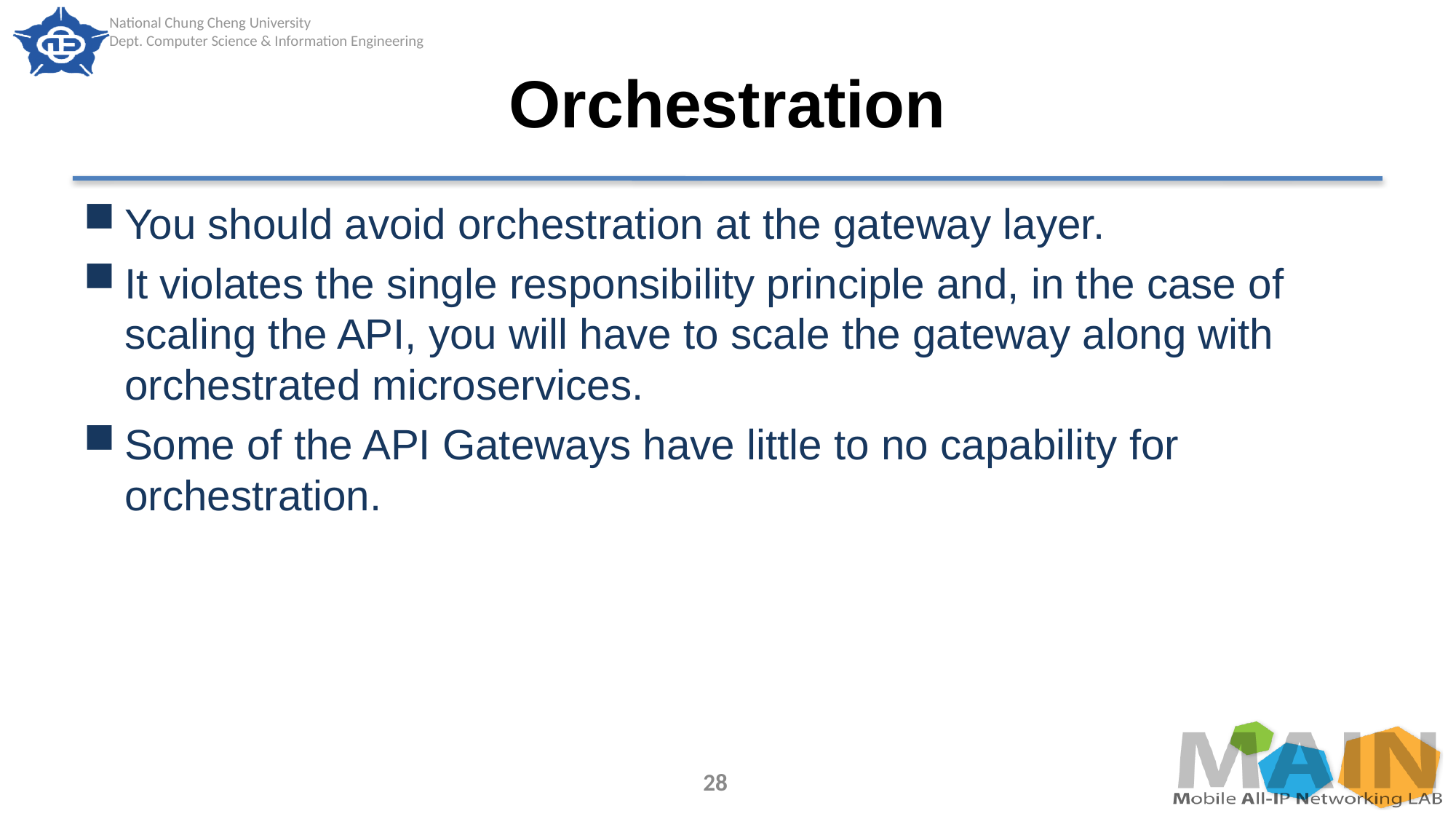

# Orchestration
You should avoid orchestration at the gateway layer.
It violates the single responsibility principle and, in the case of scaling the API, you will have to scale the gateway along with orchestrated microservices.
Some of the API Gateways have little to no capability for orchestration.

28